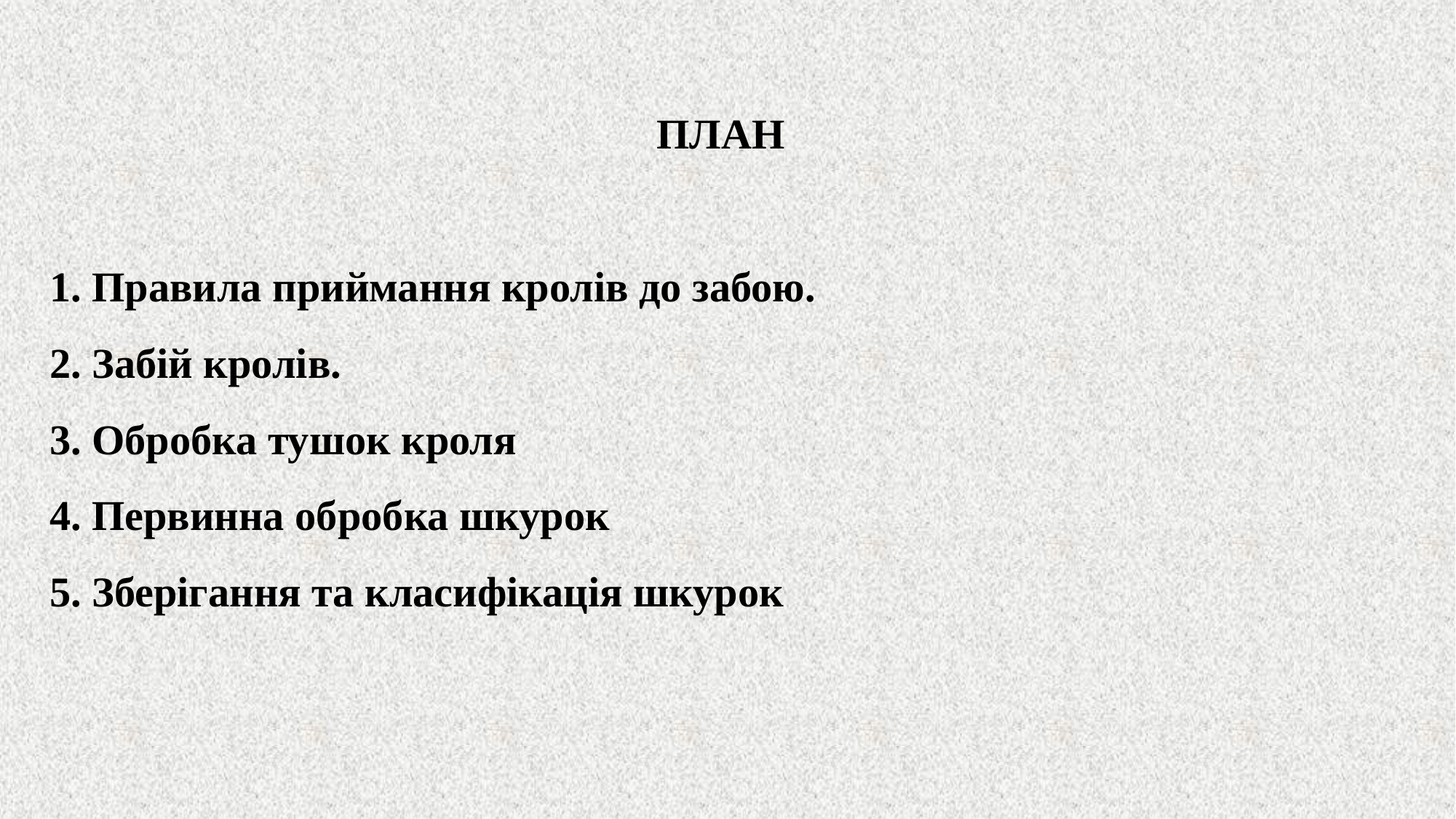

ПЛАН

1. Правила приймання кролів до забою.
2. Забій кролів.
3. Обробка тушок кроля
4. Первинна обробка шкурок
5. Зберігання та класифікація шкурок